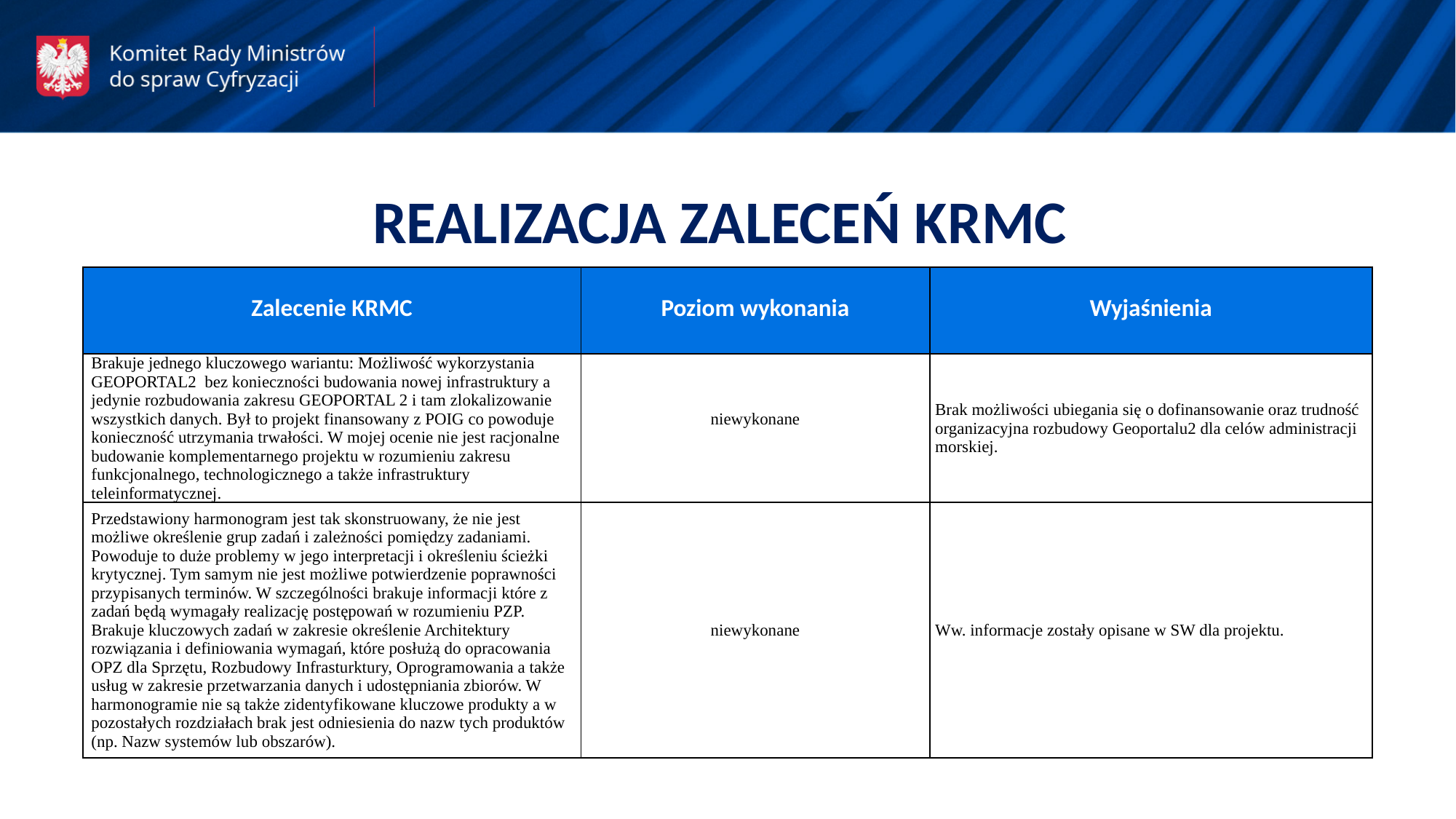

REALIZACJA ZALECEŃ KRMC
| Zalecenie KRMC | Poziom wykonania | Wyjaśnienia |
| --- | --- | --- |
| Brakuje jednego kluczowego wariantu: Możliwość wykorzystania GEOPORTAL2 bez konieczności budowania nowej infrastruktury a jedynie rozbudowania zakresu GEOPORTAL 2 i tam zlokalizowanie wszystkich danych. Był to projekt finansowany z POIG co powoduje konieczność utrzymania trwałości. W mojej ocenie nie jest racjonalne budowanie komplementarnego projektu w rozumieniu zakresu funkcjonalnego, technologicznego a także infrastruktury teleinformatycznej. | niewykonane | Brak możliwości ubiegania się o dofinansowanie oraz trudność organizacyjna rozbudowy Geoportalu2 dla celów administracji morskiej. |
| Przedstawiony harmonogram jest tak skonstruowany, że nie jest możliwe określenie grup zadań i zależności pomiędzy zadaniami. Powoduje to duże problemy w jego interpretacji i określeniu ścieżki krytycznej. Tym samym nie jest możliwe potwierdzenie poprawności przypisanych terminów. W szczególności brakuje informacji które z zadań będą wymagały realizację postępowań w rozumieniu PZP. Brakuje kluczowych zadań w zakresie określenie Architektury rozwiązania i definiowania wymagań, które posłużą do opracowania OPZ dla Sprzętu, Rozbudowy Infrasturktury, Oprogramowania a także usług w zakresie przetwarzania danych i udostępniania zbiorów. W harmonogramie nie są także zidentyfikowane kluczowe produkty a w pozostałych rozdziałach brak jest odniesienia do nazw tych produktów (np. Nazw systemów lub obszarów). | niewykonane | Ww. informacje zostały opisane w SW dla projektu. |